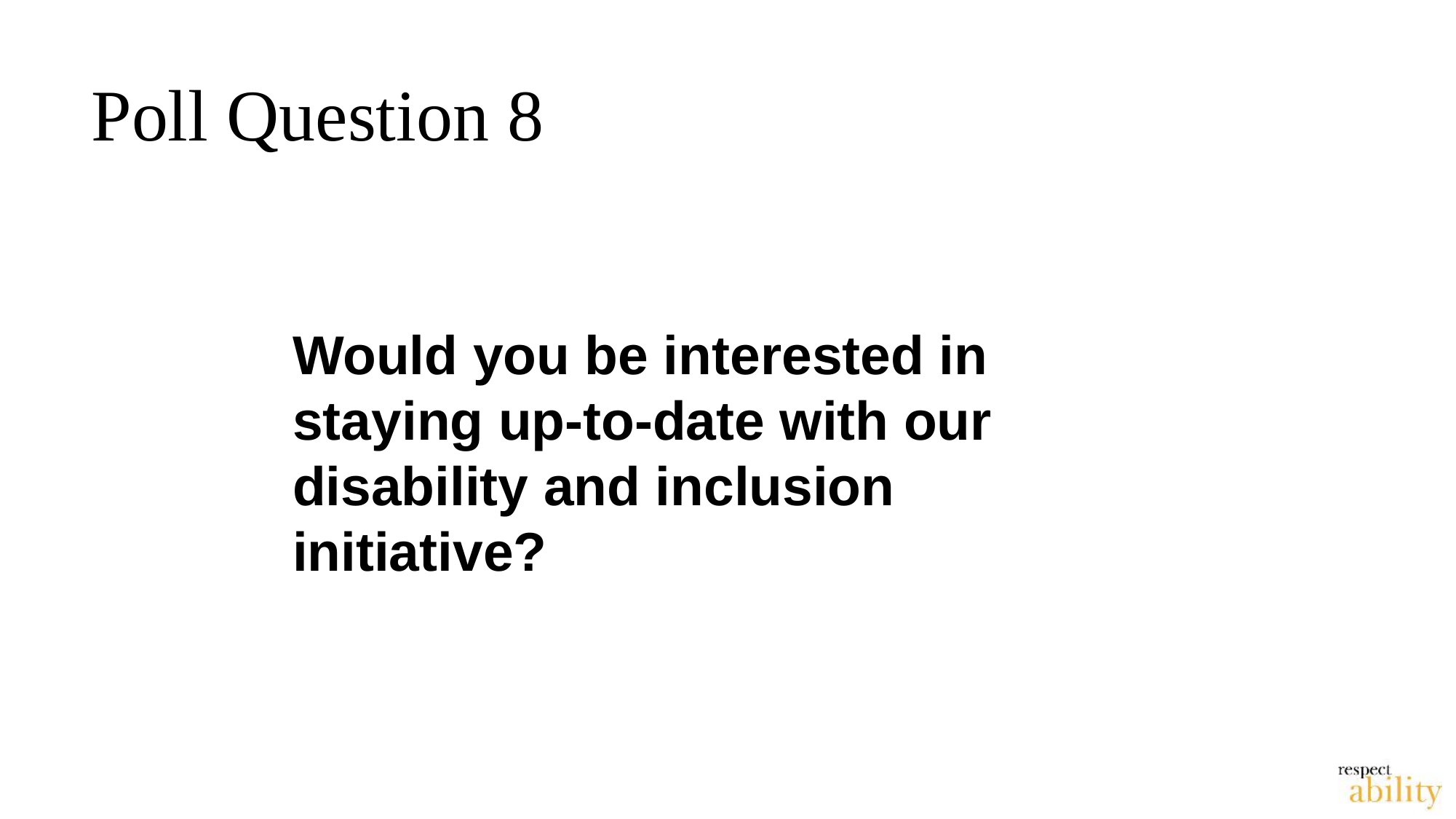

Poll Question 8
Would you be interested in staying up-to-date with our disability and inclusion initiative?